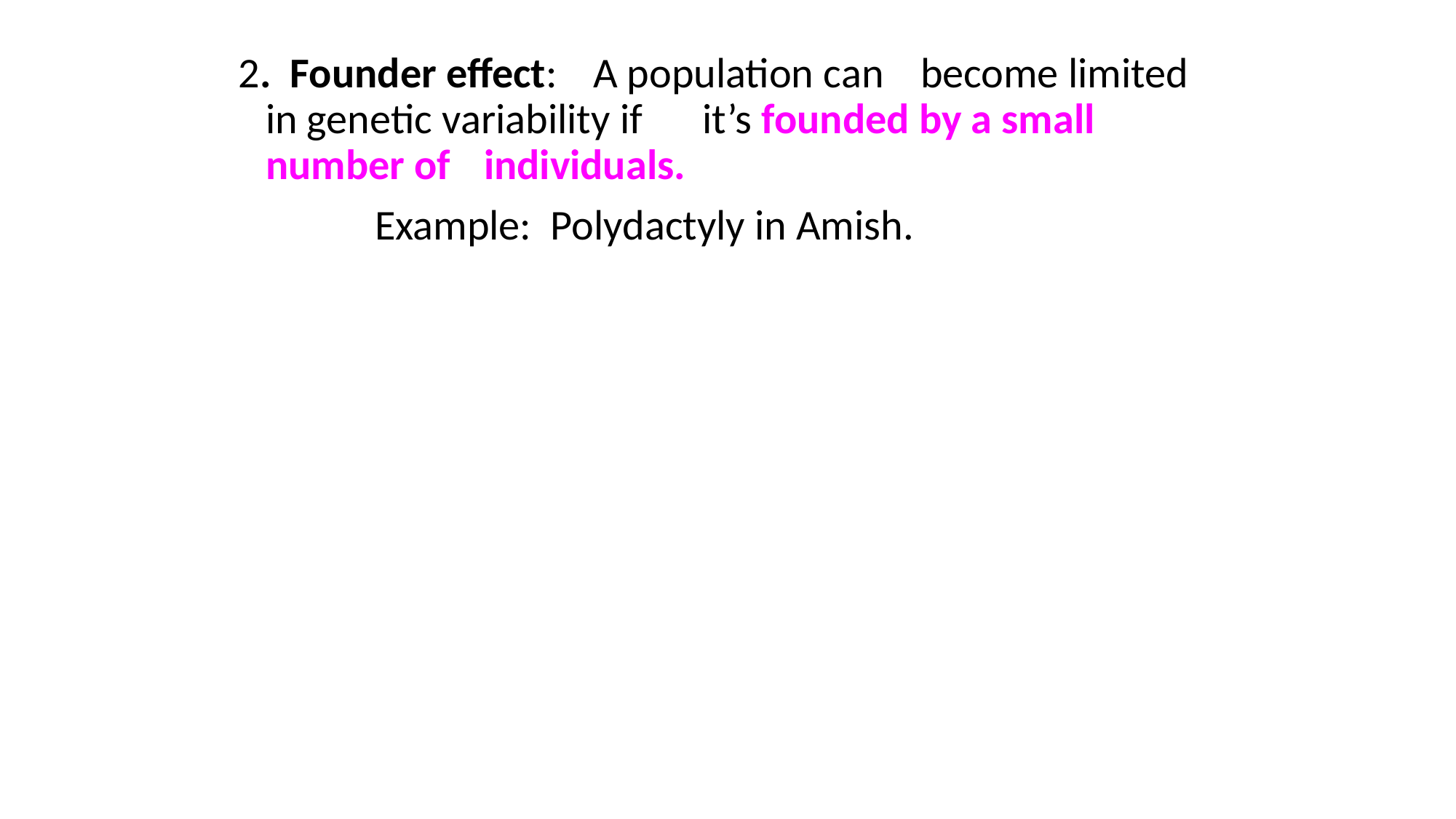

2.  Founder effect:	A population can 	become limited in genetic variability if 	it’s founded by a small number of 	individuals.
		Example:  Polydactyly in Amish.